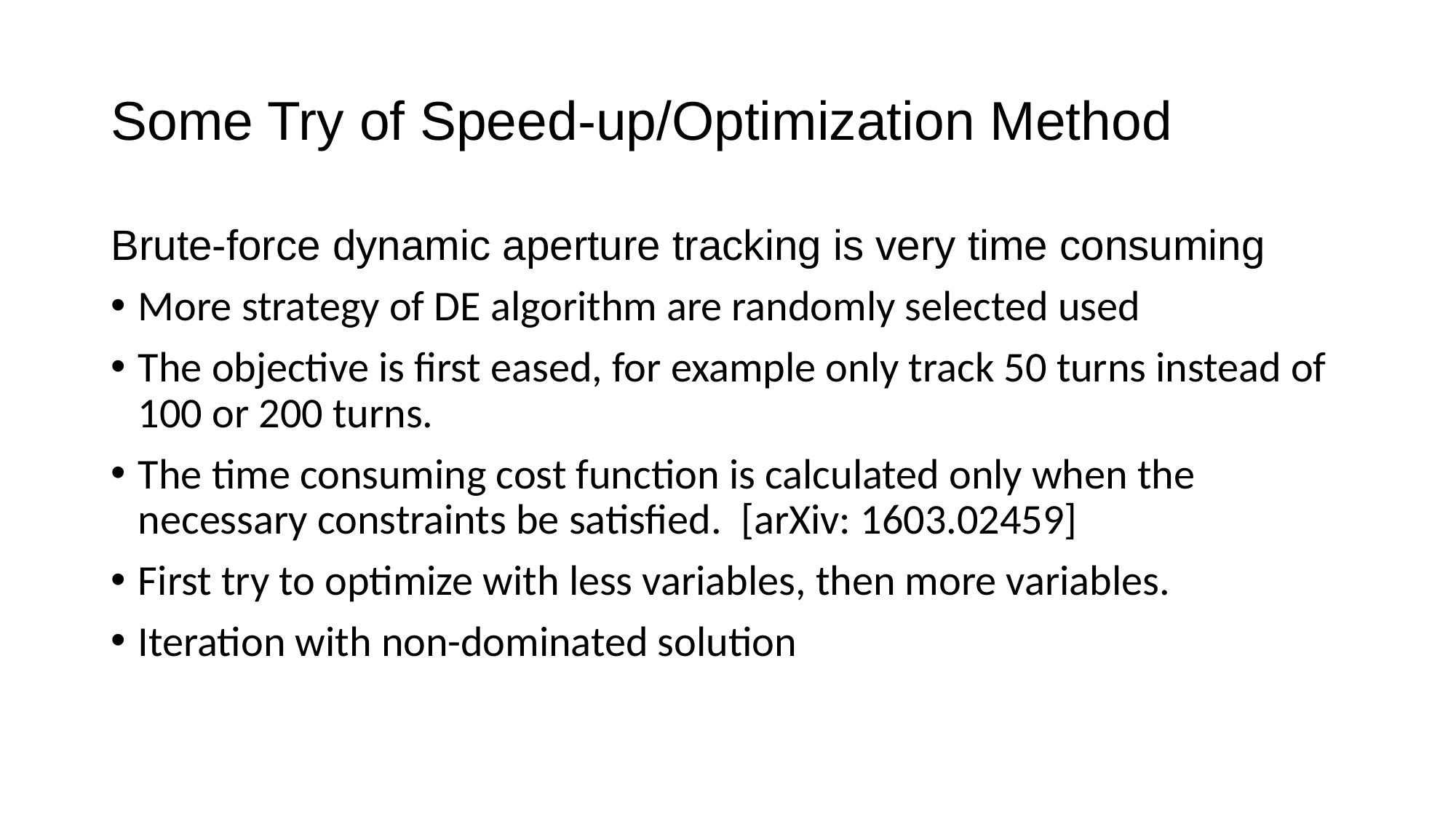

# Some Try of Speed-up/Optimization Method
Brute-force dynamic aperture tracking is very time consuming
More strategy of DE algorithm are randomly selected used
The objective is first eased, for example only track 50 turns instead of 100 or 200 turns.
The time consuming cost function is calculated only when the necessary constraints be satisfied.  [arXiv: 1603.02459]
First try to optimize with less variables, then more variables.
Iteration with non-dominated solution